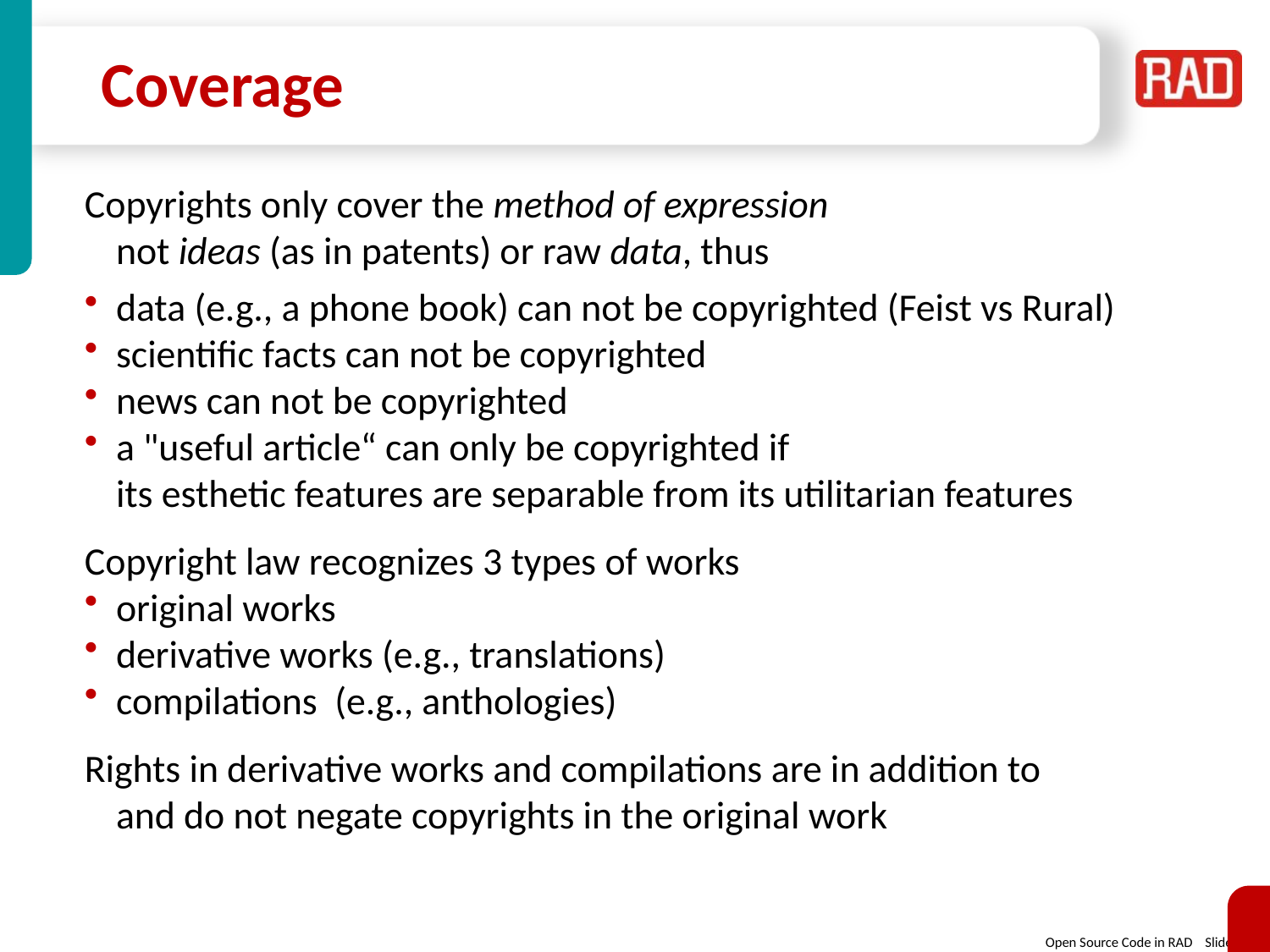

# Coverage
Copyrights only cover the method of expression
	not ideas (as in patents) or raw data, thus
data (e.g., a phone book) can not be copyrighted (Feist vs Rural)
scientific facts can not be copyrighted
news can not be copyrighted
a "useful article“ can only be copyrighted if
	its esthetic features are separable from its utilitarian features
Copyright law recognizes 3 types of works
original works
derivative works (e.g., translations)
compilations  (e.g., anthologies)
Rights in derivative works and compilations are in addition to
	and do not negate copyrights in the original work